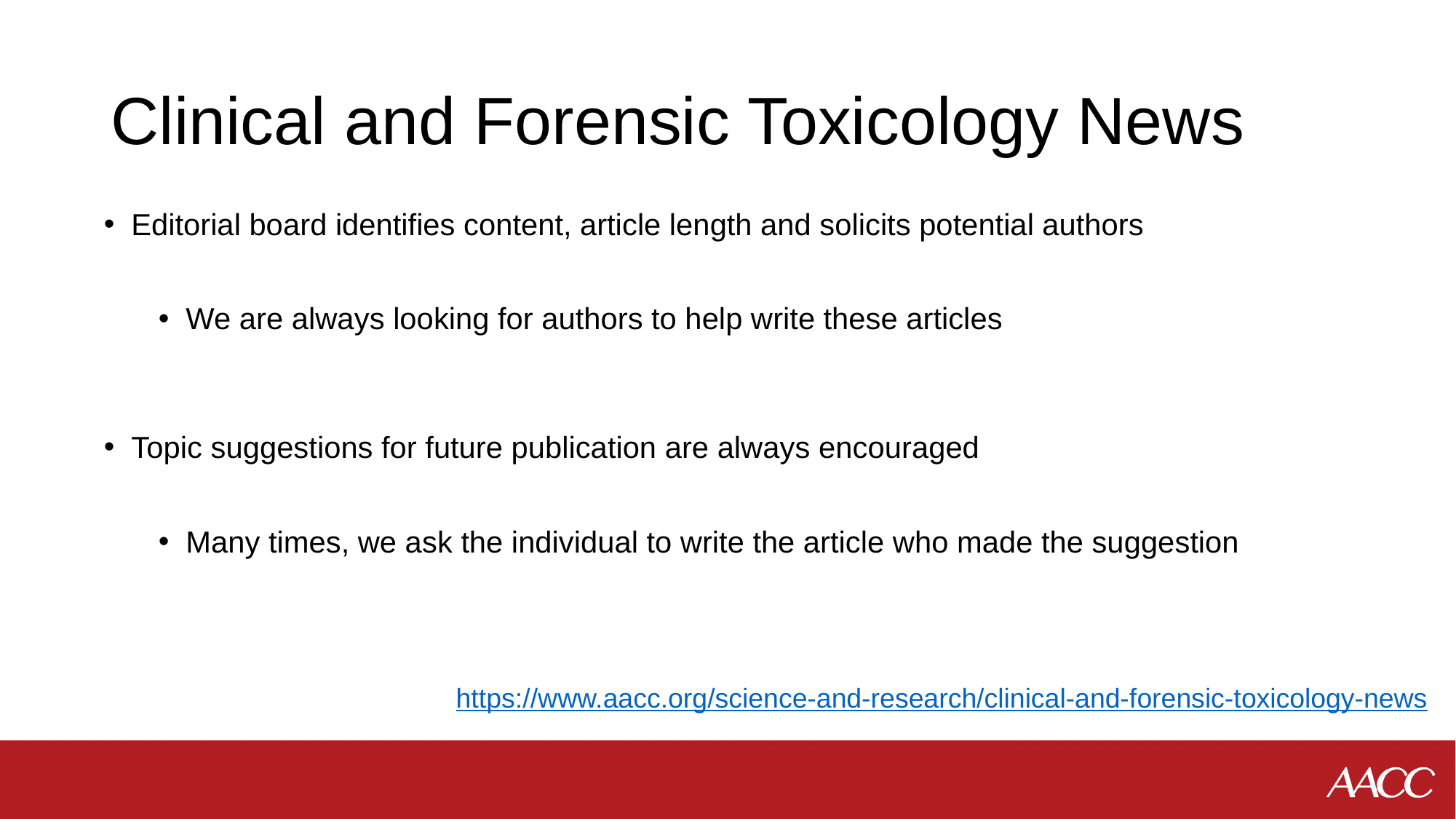

# Clinical and Forensic Toxicology News
Editorial board identifies content, article length and solicits potential authors

We are always looking for authors to help write these articles

Topic suggestions for future publication are always encouraged

Many times, we ask the individual to write the article who made the suggestion

https://www.aacc.org/science-and-research/clinical-and-forensic-toxicology-news